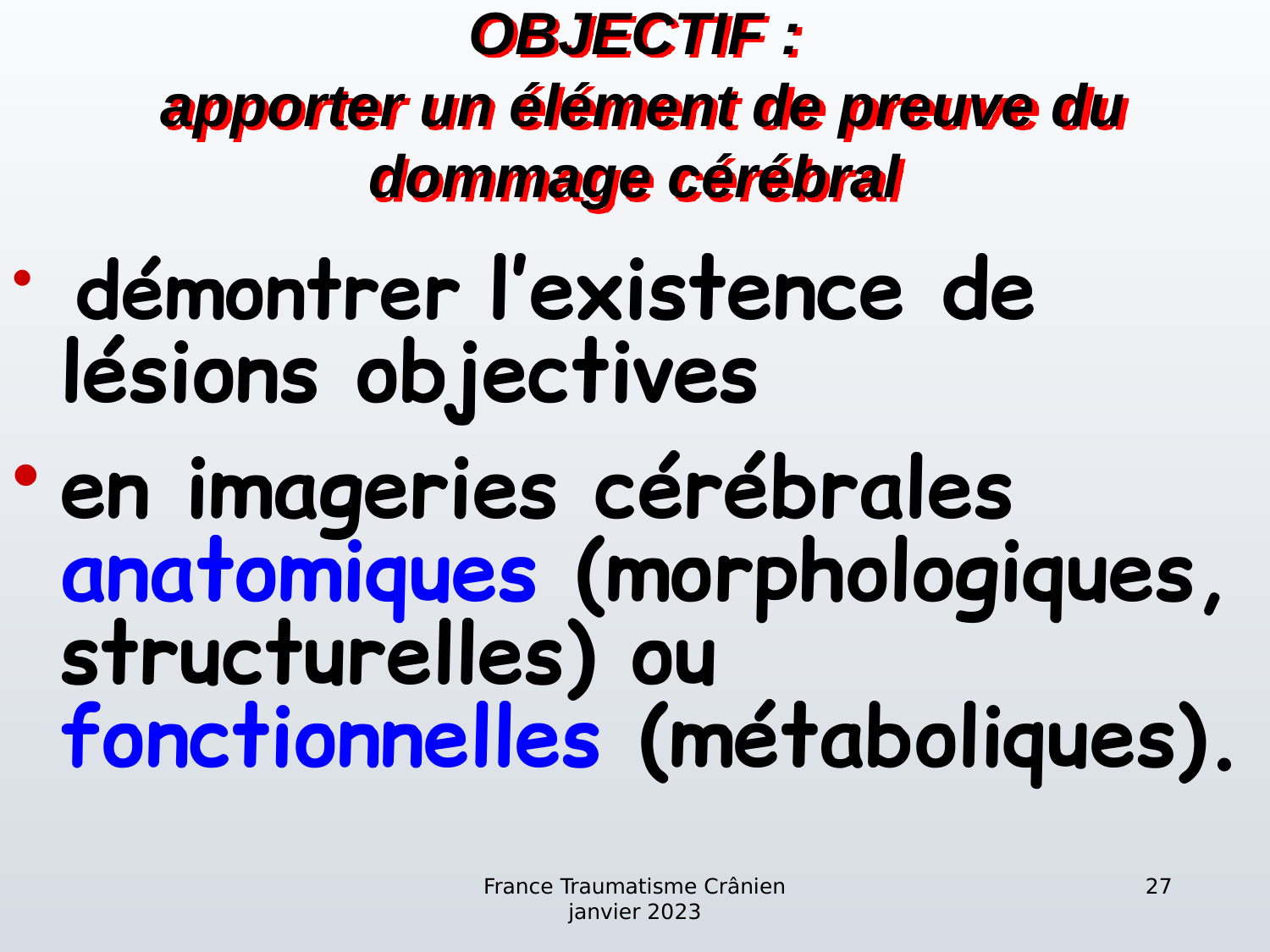

# OBJECTIF : apporter un élément de preuve du dommage cérébral
 démontrer l’existence de lésions objectives
en imageries cérébrales anatomiques (morphologiques, structurelles) ou fonctionnelles (métaboliques).
France Traumatisme Crânien janvier 2023
27